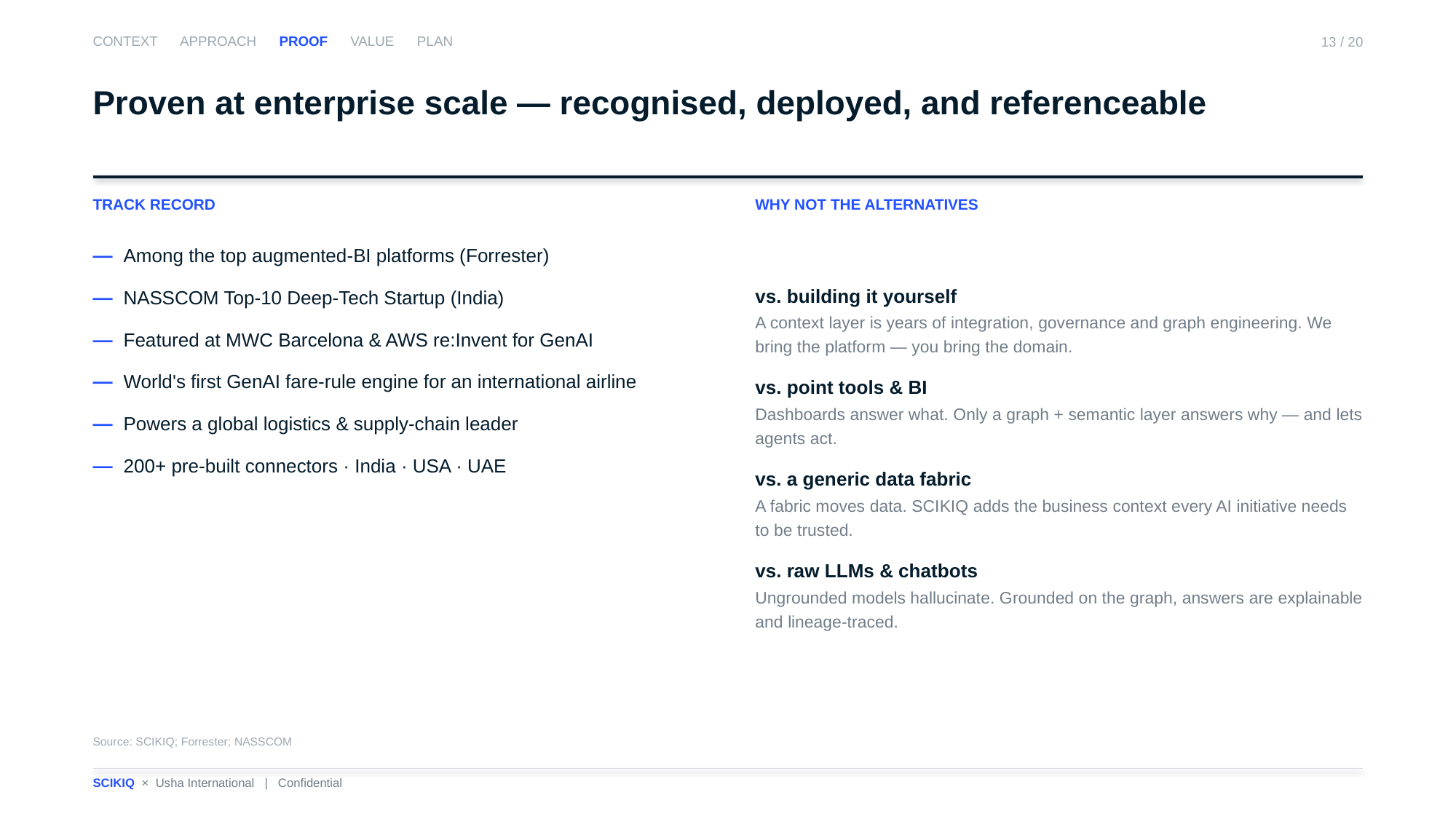

CONTEXT      APPROACH      PROOF      VALUE      PLAN
13 / 20
Proven at enterprise scale — recognised, deployed, and referenceable
TRACK RECORD
WHY NOT THE ALTERNATIVES
—  Among the top augmented-BI platforms (Forrester)
—  NASSCOM Top-10 Deep-Tech Startup (India)
—  Featured at MWC Barcelona & AWS re:Invent for GenAI
—  World's first GenAI fare-rule engine for an international airline
—  Powers a global logistics & supply-chain leader
—  200+ pre-built connectors · India · USA · UAE

vs. building it yourself
A context layer is years of integration, governance and graph engineering. We bring the platform — you bring the domain.
vs. point tools & BI
Dashboards answer what. Only a graph + semantic layer answers why — and lets agents act.
vs. a generic data fabric
A fabric moves data. SCIKIQ adds the business context every AI initiative needs to be trusted.
vs. raw LLMs & chatbots
Ungrounded models hallucinate. Grounded on the graph, answers are explainable and lineage-traced.
Source: SCIKIQ; Forrester; NASSCOM
SCIKIQ  ×  Usha International   |   Confidential